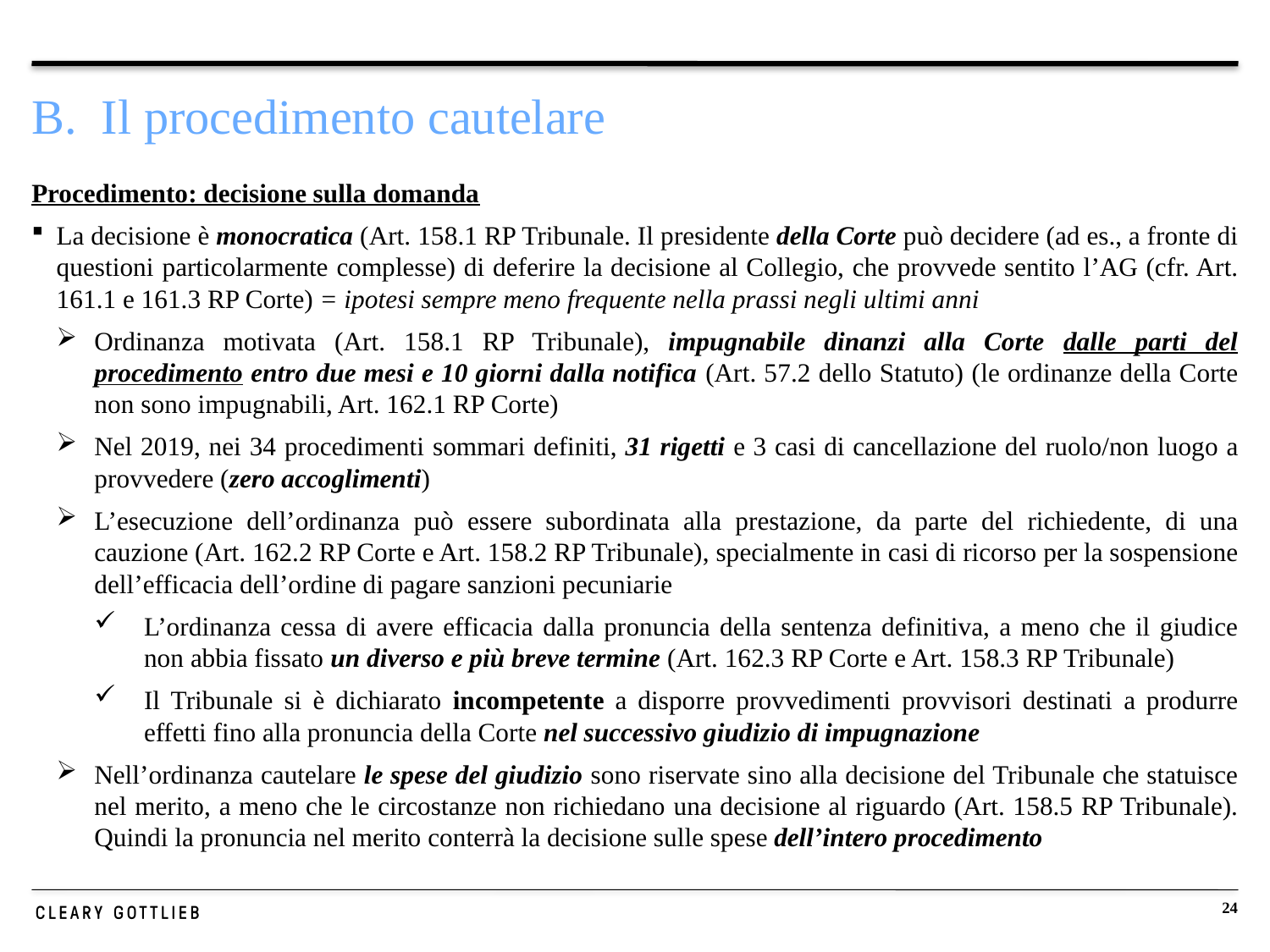

# B.  Il procedimento cautelare
Procedimento: decisione sulla domanda
La decisione è monocratica (Art. 158.1 RP Tribunale. Il presidente della Corte può decidere (ad es., a fronte di questioni particolarmente complesse) di deferire la decisione al Collegio, che provvede sentito l’AG (cfr. Art. 161.1 e 161.3 RP Corte) = ipotesi sempre meno frequente nella prassi negli ultimi anni
Ordinanza motivata (Art. 158.1 RP Tribunale), impugnabile dinanzi alla Corte dalle parti del procedimento entro due mesi e 10 giorni dalla notifica (Art. 57.2 dello Statuto) (le ordinanze della Corte non sono impugnabili, Art. 162.1 RP Corte)
Nel 2019, nei 34 procedimenti sommari definiti, 31 rigetti e 3 casi di cancellazione del ruolo/non luogo a provvedere (zero accoglimenti)
L’esecuzione dell’ordinanza può essere subordinata alla prestazione, da parte del richiedente, di una cauzione (Art. 162.2 RP Corte e Art. 158.2 RP Tribunale), specialmente in casi di ricorso per la sospensione dell’efficacia dell’ordine di pagare sanzioni pecuniarie
L’ordinanza cessa di avere efficacia dalla pronuncia della sentenza definitiva, a meno che il giudice non abbia fissato un diverso e più breve termine (Art. 162.3 RP Corte e Art. 158.3 RP Tribunale)
Il Tribunale si è dichiarato incompetente a disporre provvedimenti provvisori destinati a produrre effetti fino alla pronuncia della Corte nel successivo giudizio di impugnazione
Nell’ordinanza cautelare le spese del giudizio sono riservate sino alla decisione del Tribunale che statuisce nel merito, a meno che le circostanze non richiedano una decisione al riguardo (Art. 158.5 RP Tribunale). Quindi la pronuncia nel merito conterrà la decisione sulle spese dell’intero procedimento